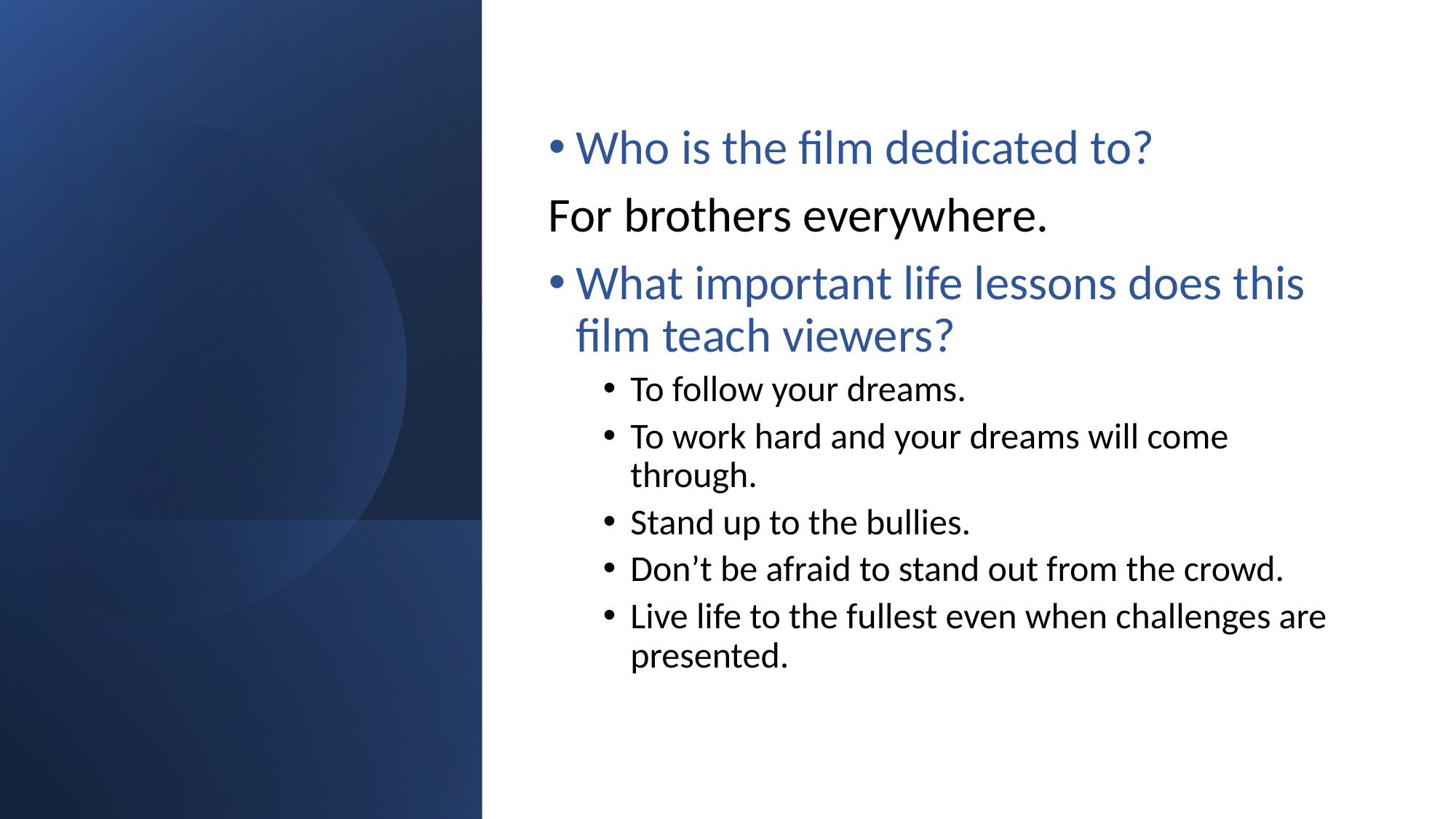

#
Who is the film dedicated to?
For brothers everywhere.
What important life lessons does this film teach viewers?
To follow your dreams.
To work hard and your dreams will come through.
Stand up to the bullies.
Don’t be afraid to stand out from the crowd.
Live life to the fullest even when challenges are presented.